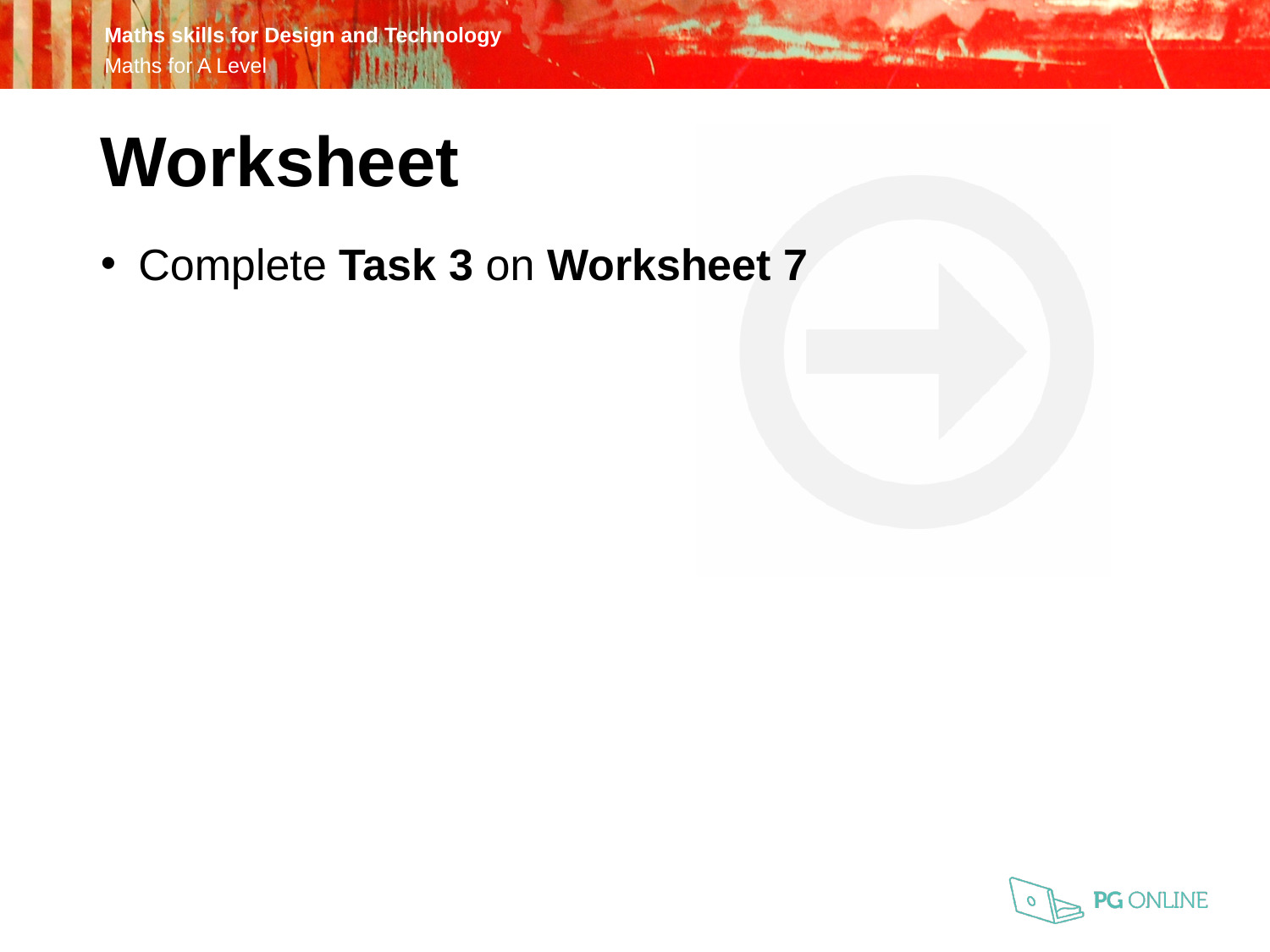

Worksheet
Complete Task 3 on Worksheet 7